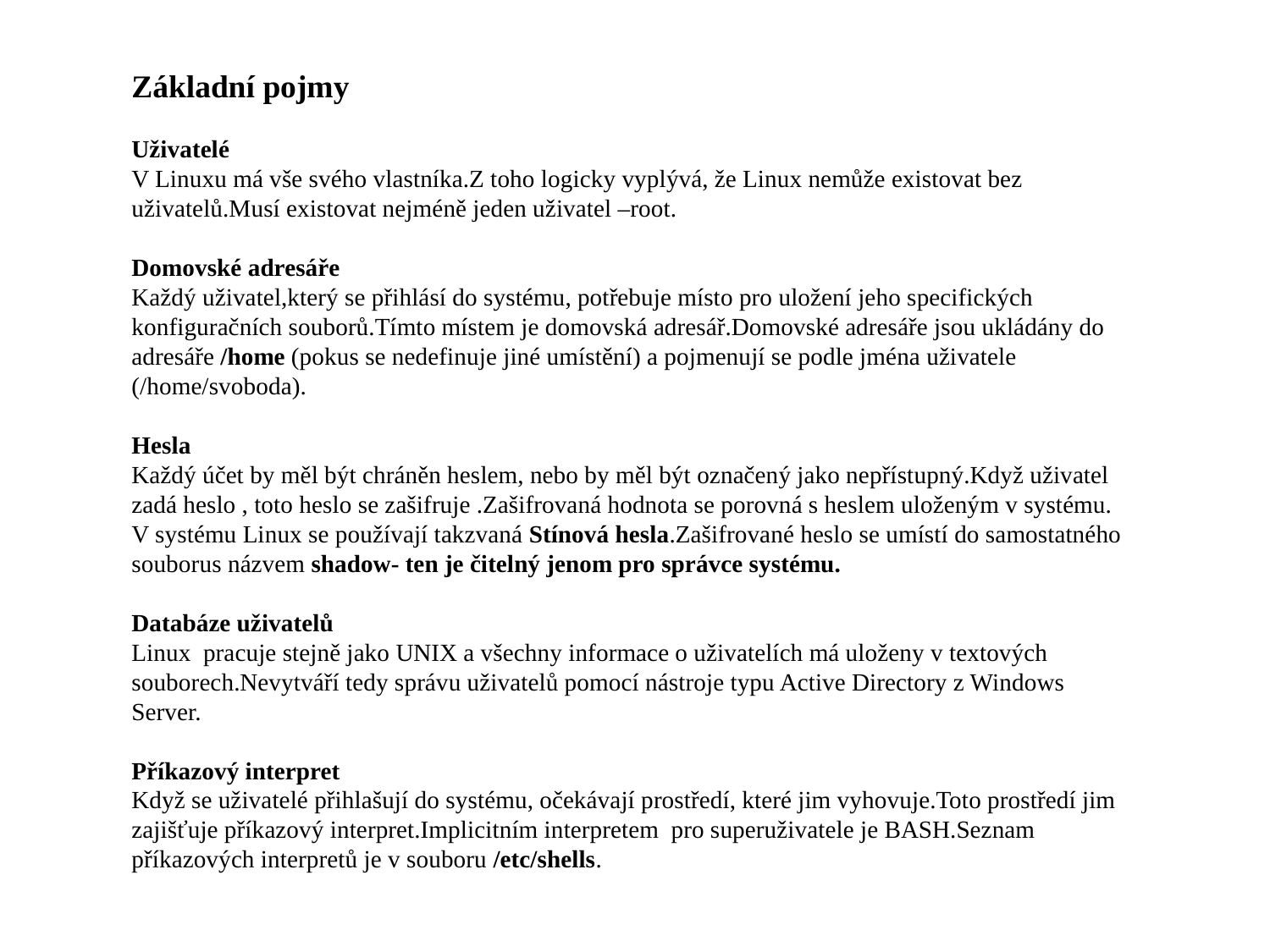

Základní pojmy

Uživatelé
V Linuxu má vše svého vlastníka.Z toho logicky vyplývá, že Linux nemůže existovat bez uživatelů.Musí existovat nejméně jeden uživatel –root.

Domovské adresáře
Každý uživatel,který se přihlásí do systému, potřebuje místo pro uložení jeho specifických konfiguračních souborů.Tímto místem je domovská adresář.Domovské adresáře jsou ukládány do adresáře /home (pokus se nedefinuje jiné umístění) a pojmenují se podle jména uživatele (/home/svoboda).

Hesla
Každý účet by měl být chráněn heslem, nebo by měl být označený jako nepřístupný.Když uživatel zadá heslo , toto heslo se zašifruje .Zašifrovaná hodnota se porovná s heslem uloženým v systému.
V systému Linux se používají takzvaná Stínová hesla.Zašifrované heslo se umístí do samostatného souborus názvem shadow- ten je čitelný jenom pro správce systému.

Databáze uživatelů
Linux  pracuje stejně jako UNIX a všechny informace o uživatelích má uloženy v textových souborech.Nevytváří tedy správu uživatelů pomocí nástroje typu Active Directory z Windows Server.

Příkazový interpret
Když se uživatelé přihlašují do systému, očekávají prostředí, které jim vyhovuje.Toto prostředí jim  zajišťuje příkazový interpret.Implicitním interpretem  pro superuživatele je BASH.Seznam příkazových interpretů je v souboru /etc/shells.